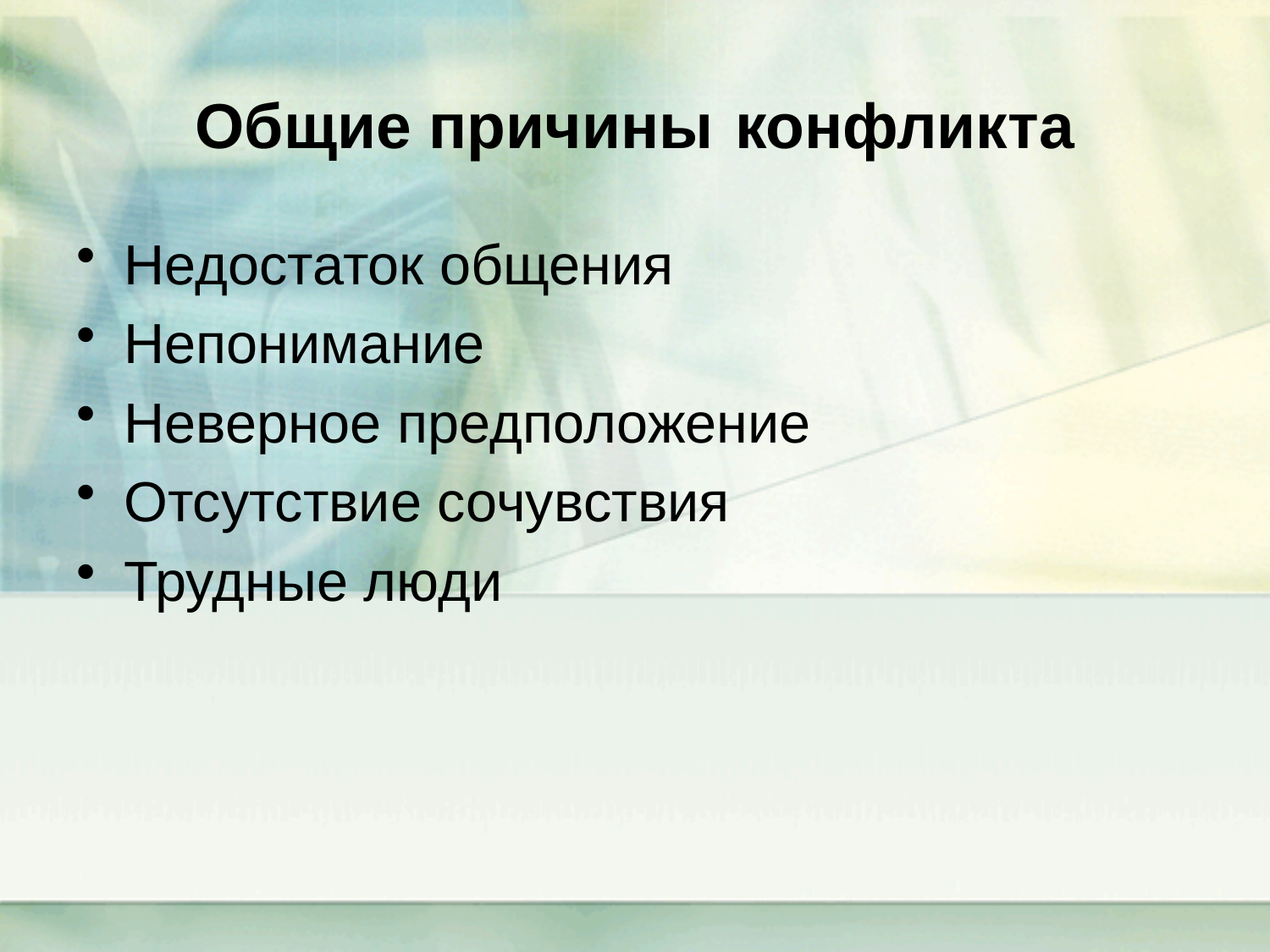

# Общие причины конфликта
Недостаток общения
Непонимание
Неверное предположение
Отсутствие сочувствия
Трудные люди